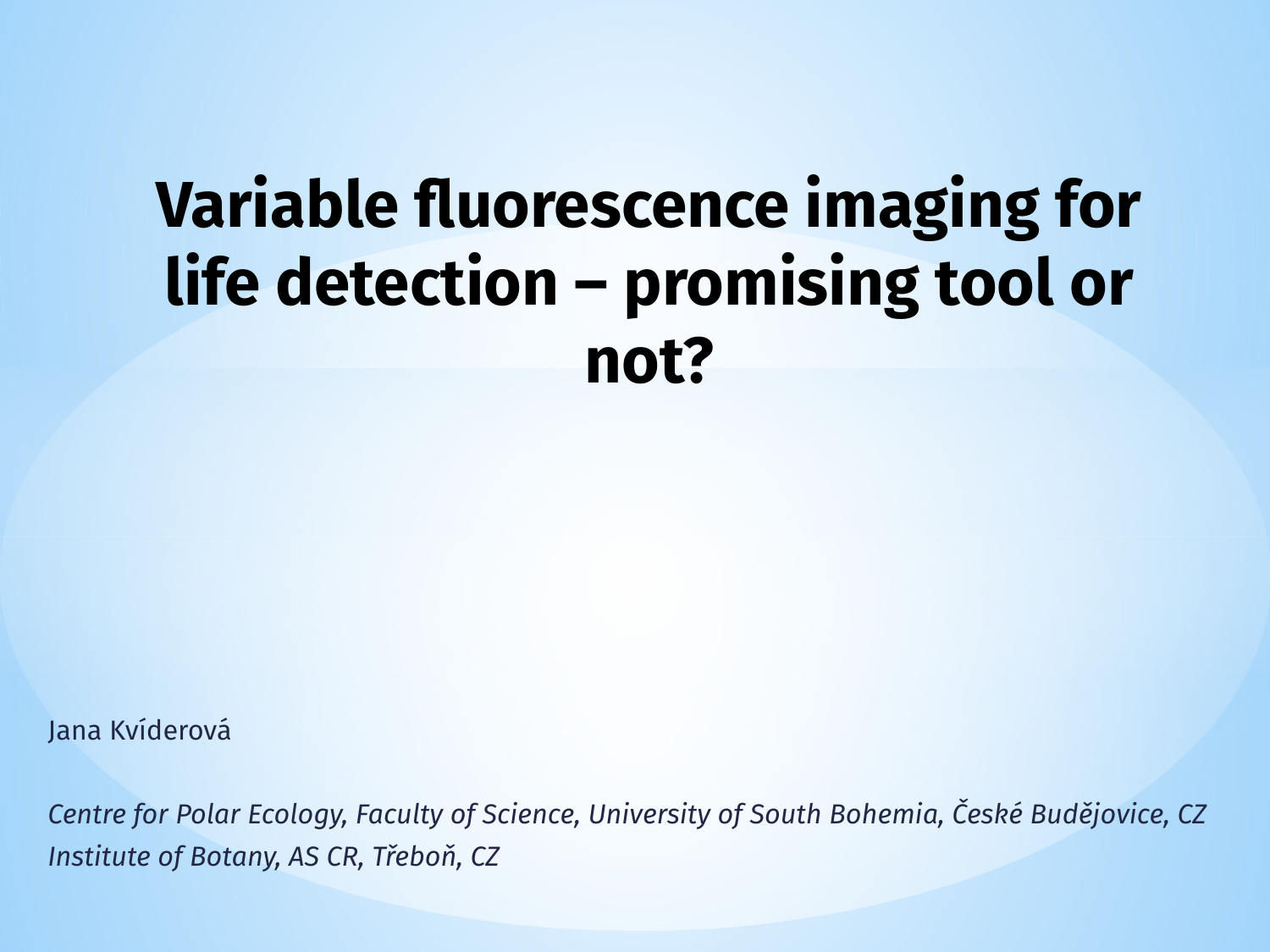

# Variable fluorescence imaging for life detection – promising tool or not?
Jana Kvíderová

Centre for Polar Ecology, Faculty of Science, University of South Bohemia, České Budějovice, CZ
Institute of Botany, AS CR, Třeboň, CZ